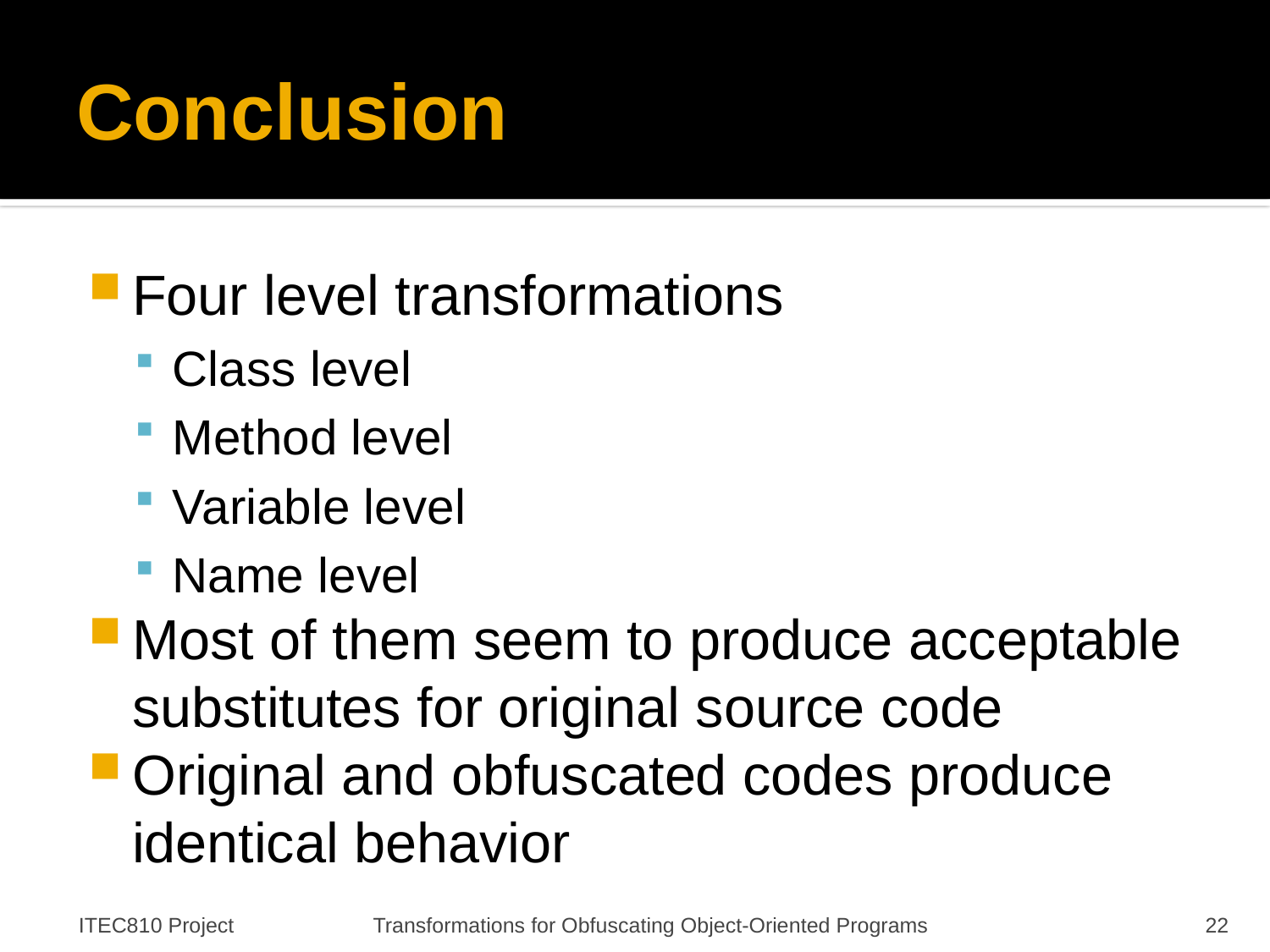

# Conclusion
Four level transformations
Class level
Method level
Variable level
Name level
Most of them seem to produce acceptable substitutes for original source code
Original and obfuscated codes produce identical behavior
ITEC810 Project
Transformations for Obfuscating Object-Oriented Programs
22